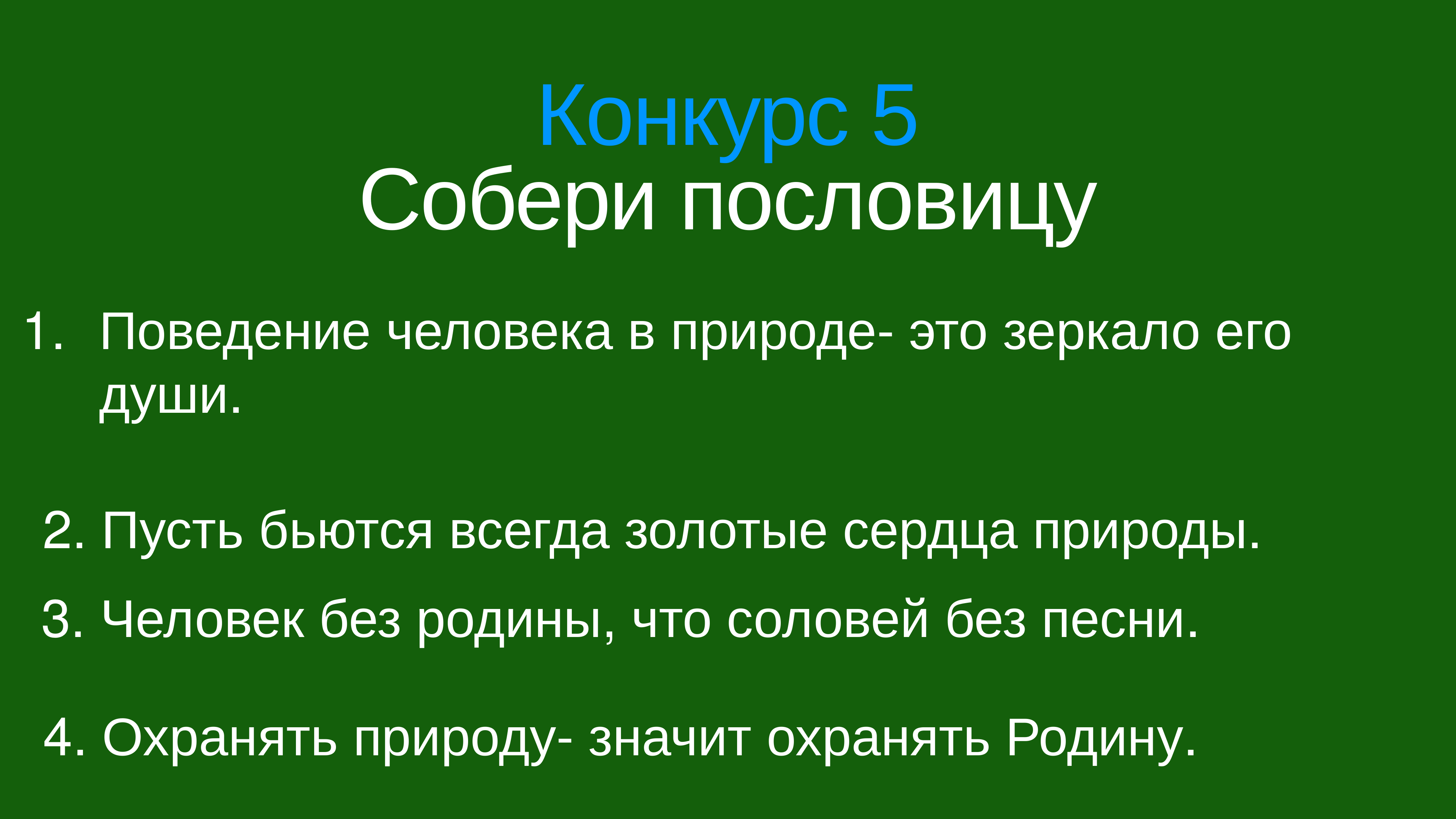

# Конкурс 5
Собери пословицу
Поведение человека в природе- это зеркало его души.
2. Пусть бьются всегда золотые сердца природы.
3. Человек без родины, что соловей без песни.
4. Охранять природу- значит охранять Родину.